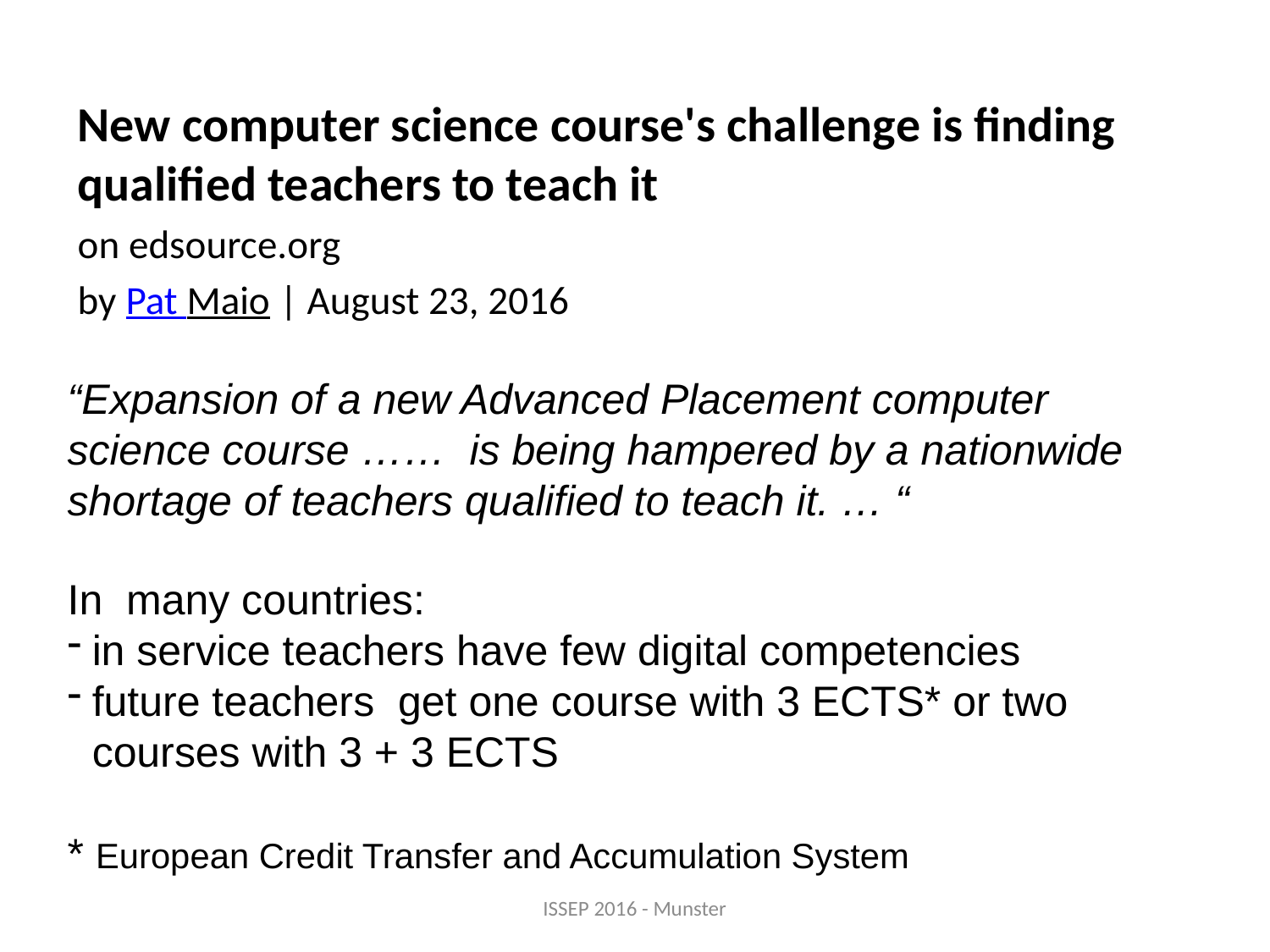

New computer science course's challenge is finding qualified teachers to teach it
on edsource.org
by Pat Maio | August 23, 2016

“Expansion of a new Advanced Placement computer science course ……  is being hampered by a nationwide shortage of teachers qualified to teach it. … “
In  many countries:
in service teachers have few digital competencies
future teachers  get one course with 3 ECTS* or two courses with 3 + 3 ECTS

* European Credit Transfer and Accumulation System
ISSEP 2016 - Munster